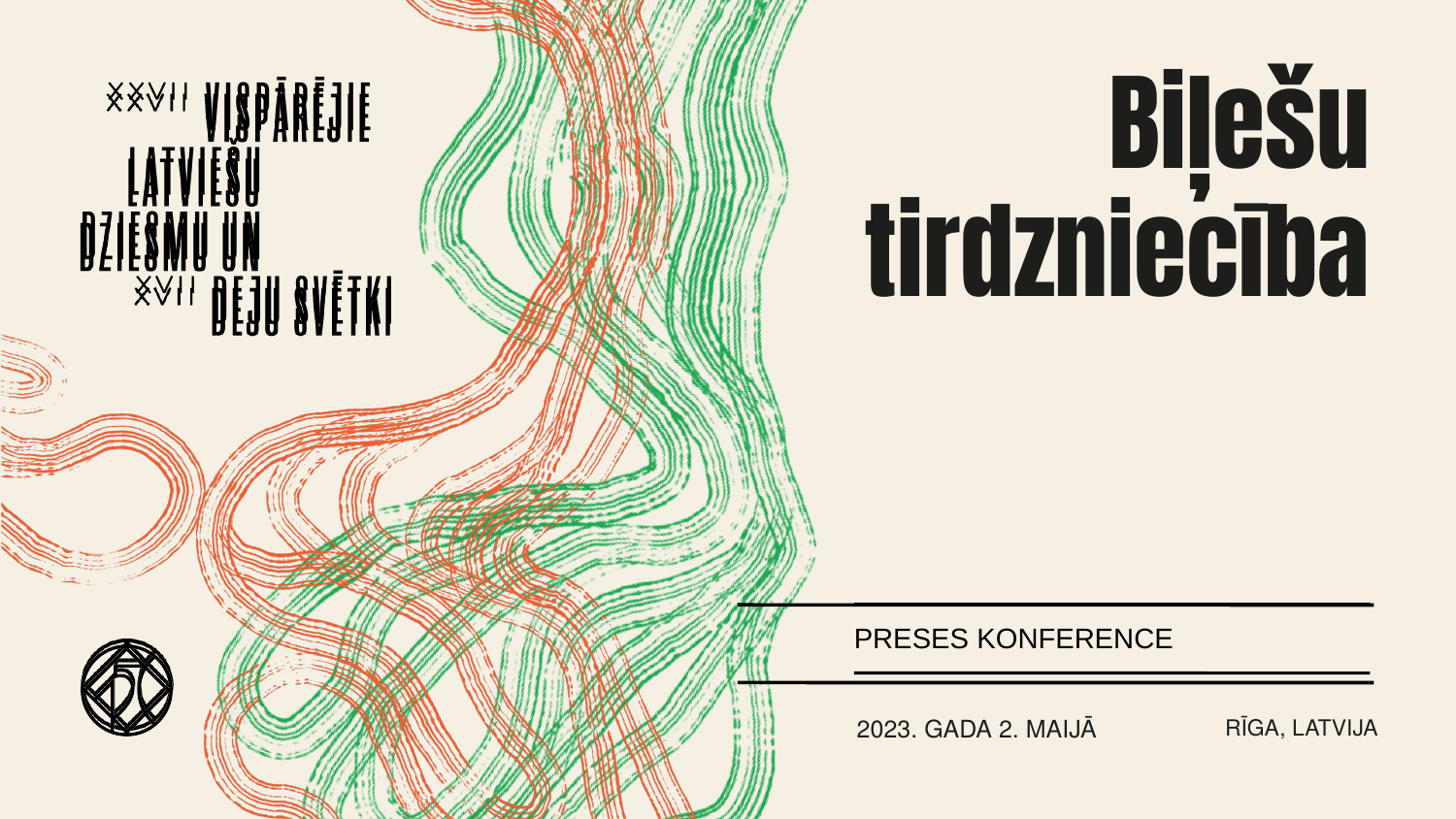

Biļešu tirdzniecība

PRESES KONFERENCE

RĪGA, LATVIJA
2023. GADA 2. MAIJĀ